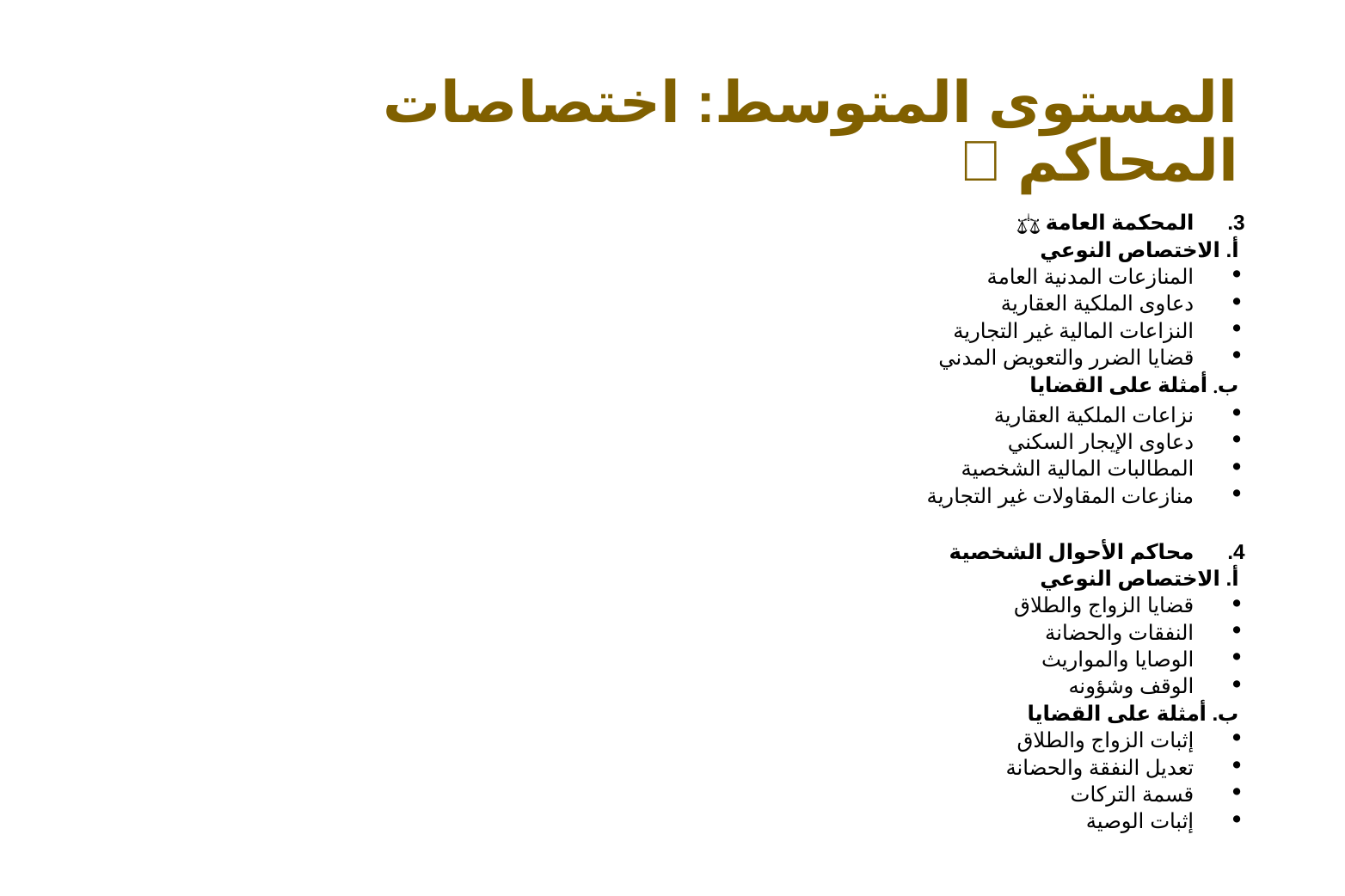

# المستوى المتوسط: اختصاصات المحاكم 🔍
المحكمة العامة ⚖️
أ. الاختصاص النوعي
المنازعات المدنية العامة
دعاوى الملكية العقارية
النزاعات المالية غير التجارية
قضايا الضرر والتعويض المدني
ب. أمثلة على القضايا
نزاعات الملكية العقارية
دعاوى الإيجار السكني
المطالبات المالية الشخصية
منازعات المقاولات غير التجارية

محاكم الأحوال الشخصية 👨‍👩‍👧‍👦
أ. الاختصاص النوعي
قضايا الزواج والطلاق
النفقات والحضانة
الوصايا والمواريث
الوقف وشؤونه
ب. أمثلة على القضايا
إثبات الزواج والطلاق
تعديل النفقة والحضانة
قسمة التركات
إثبات الوصية